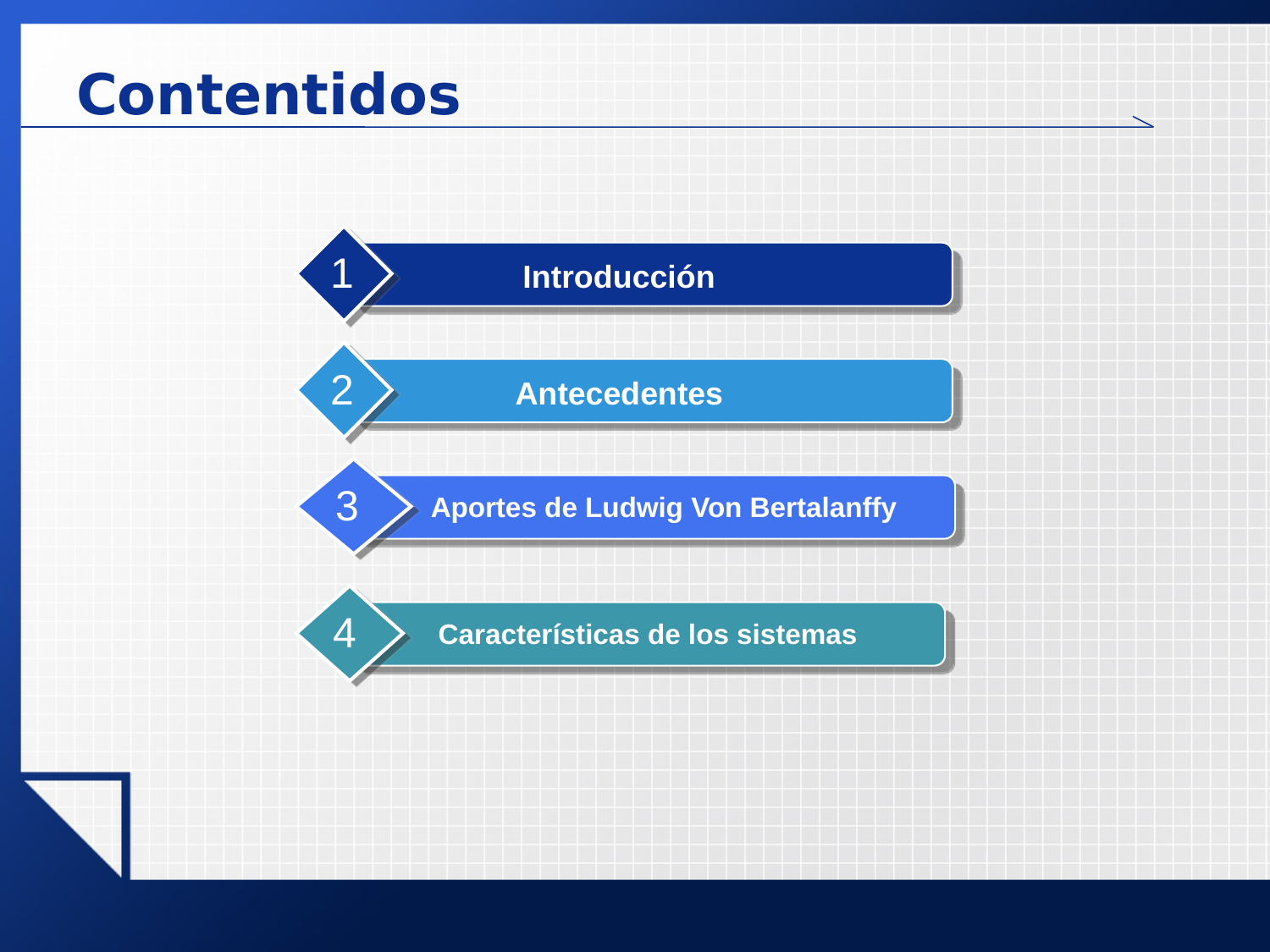

# Contentidos

1

Introducción

2

Antecedentes

3

Aportes de Ludwig Von Bertalanffy

4

Características de los sistemas